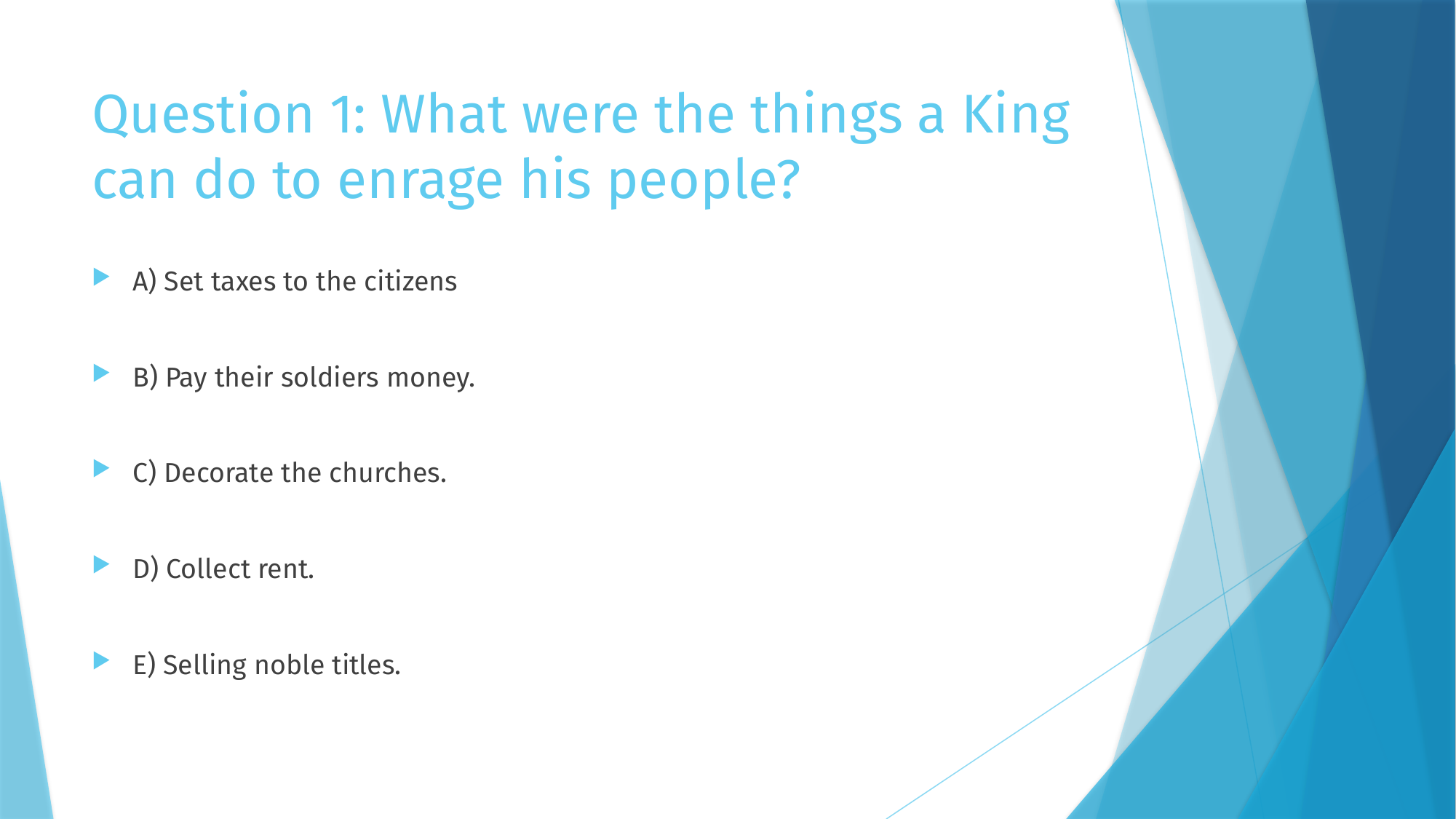

# Question 1: What were the things a King can do to enrage his people?
A) Set taxes to the citizens

B) Pay their soldiers money.

C) Decorate the churches.

D) Collect rent.

E) Selling noble titles.